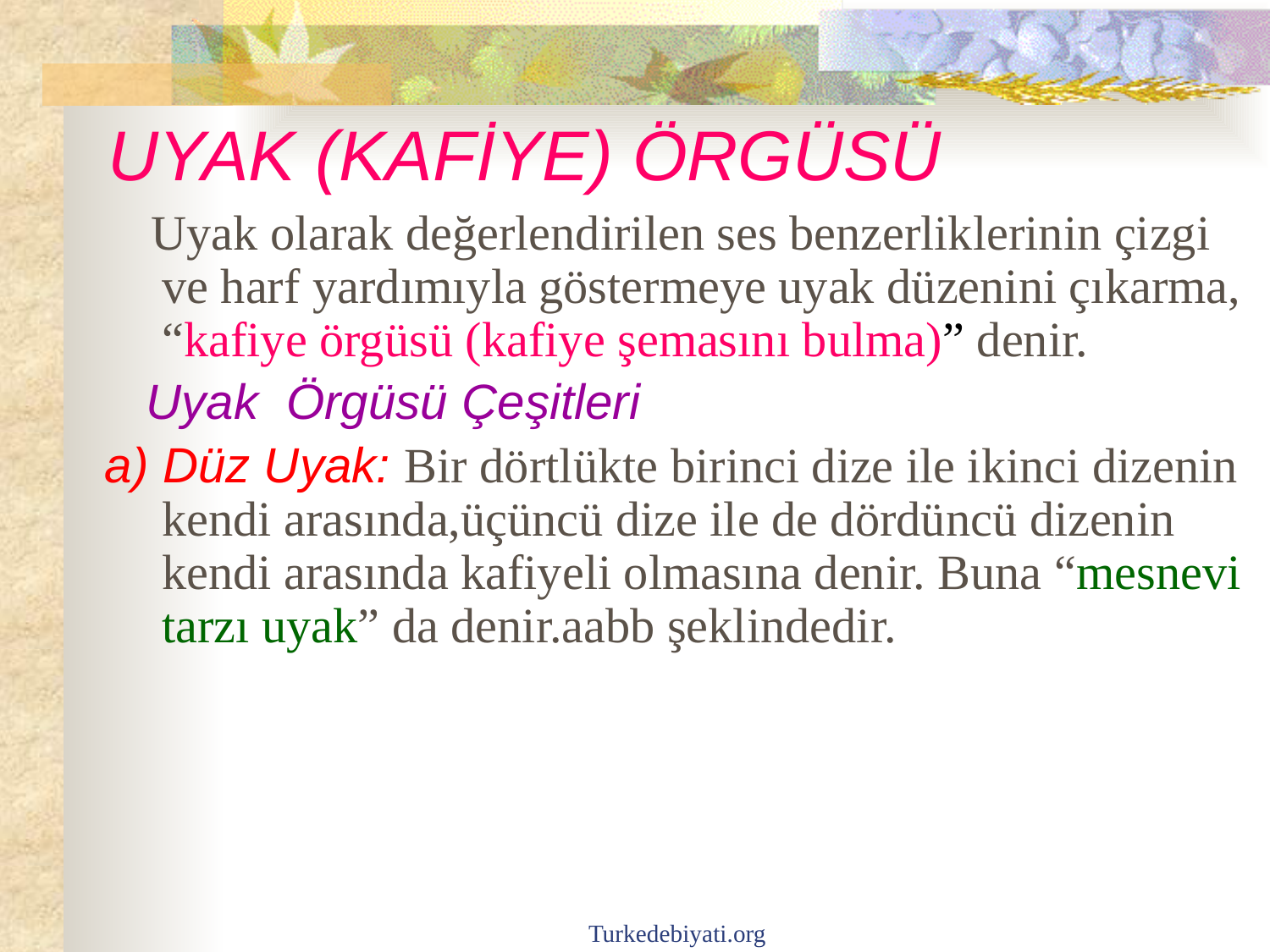

# UYAK (KAFİYE) ÖRGÜSÜ
      Uyak olarak değerlendirilen ses benzerliklerinin çizgi ve harf yardımıyla göstermeye uyak düzenini çıkarma, “kafiye örgüsü (kafiye şemasını bulma)” denir.
     Uyak  Örgüsü Çeşitleri
  a) Düz Uyak: Bir dörtlükte birinci dize ile ikinci dizenin  kendi arasında,üçüncü dize ile de dördüncü dizenin kendi arasında kafiyeli olmasına denir. Buna “mesnevi tarzı uyak” da denir.aabb şeklindedir.

Turkedebiyati.org